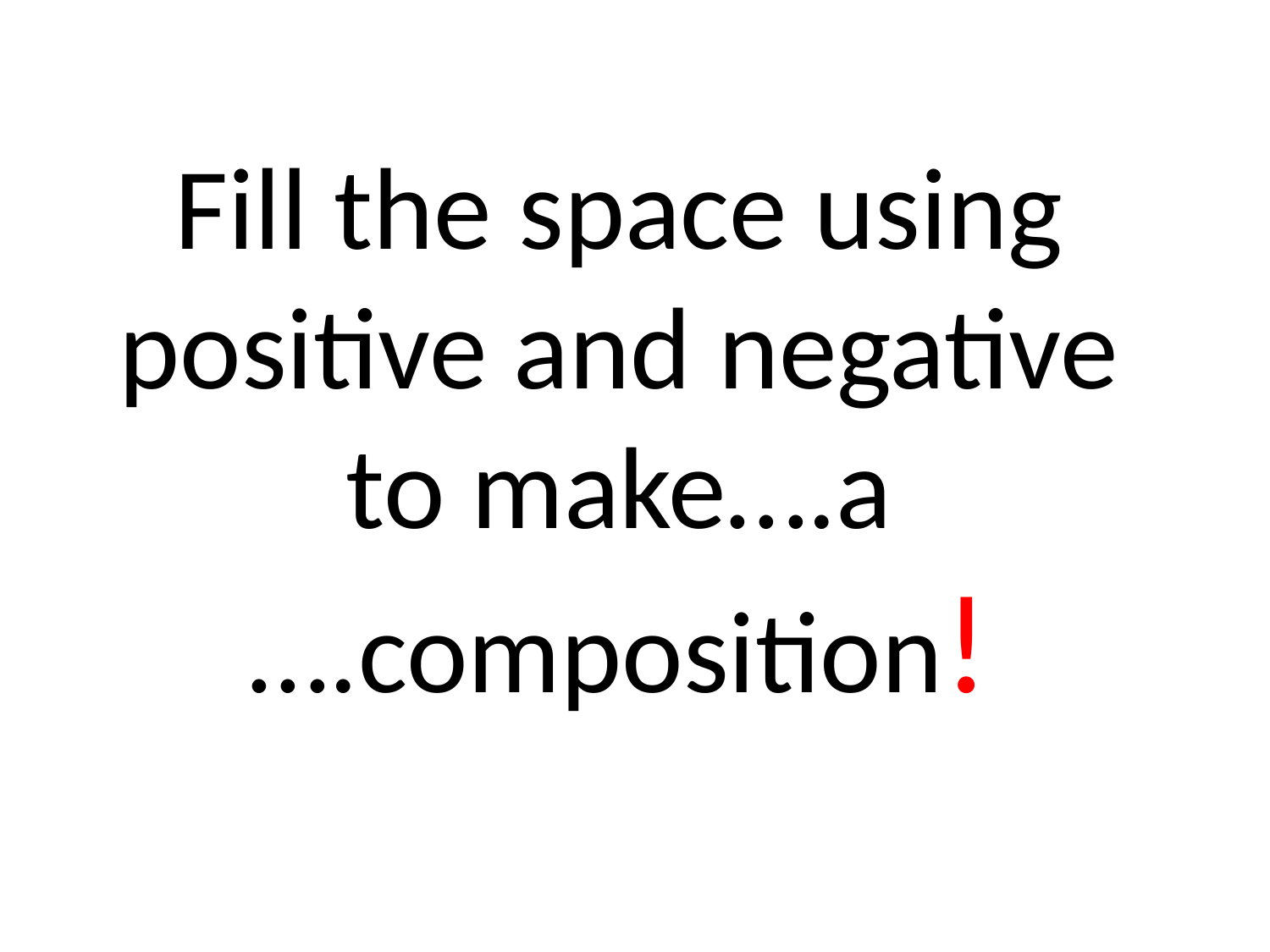

Fill the space using positive and negative to make….a ….composition!